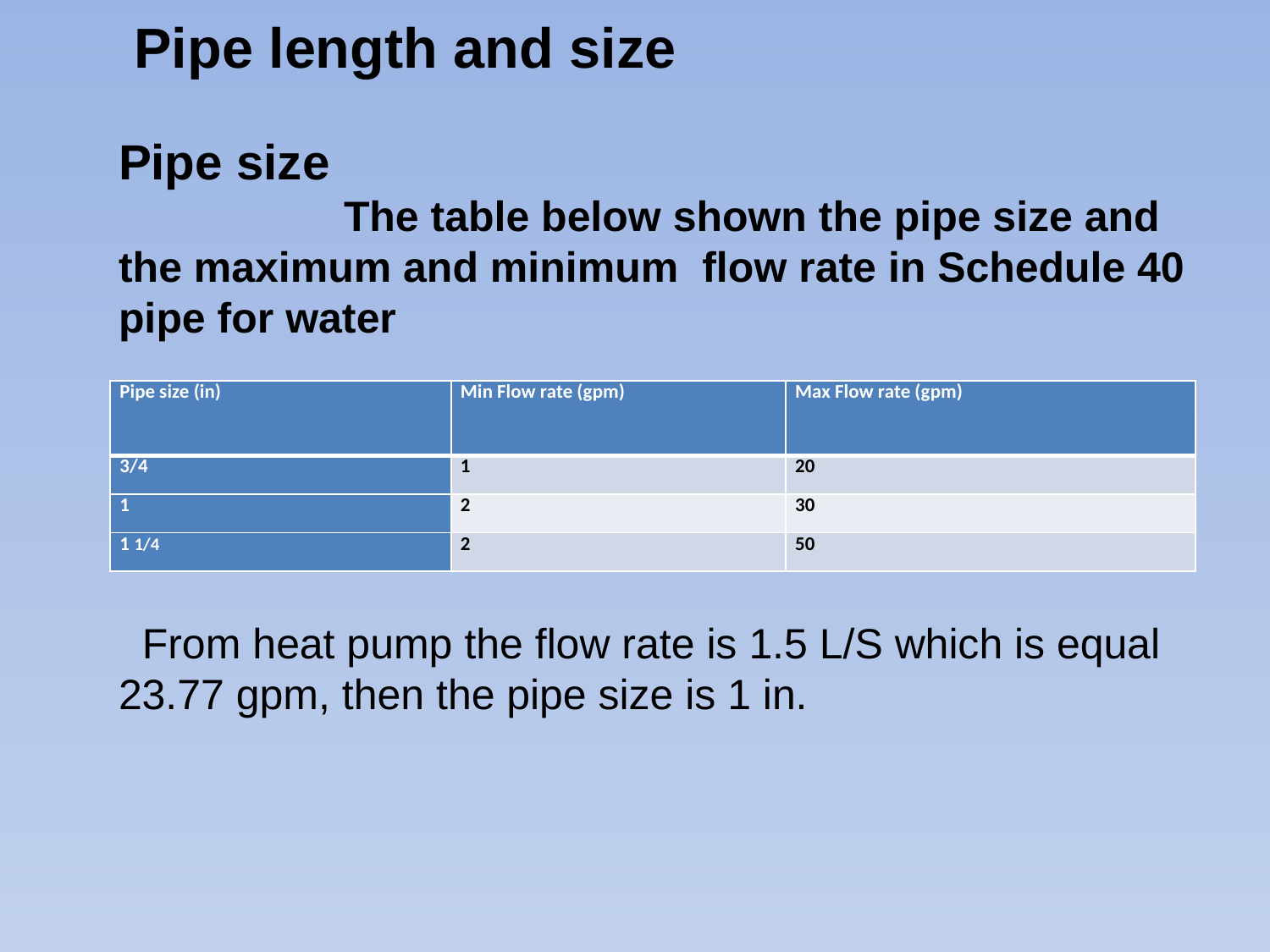

Pipe length and size

Pipe size
                   The table below shown the pipe size and the maximum and minimum  flow rate in Schedule 40 pipe for water

| Pipe size (in) | Min Flow rate (gpm) | Max Flow rate (gpm) |
| --- | --- | --- |
| 3/4 | 1 | 20 |
| 1 | 2 | 30 |
| 1 1/4 | 2 | 50 |
  From heat pump the flow rate is 1.5 L/S which is equal 23.77 gpm, then the pipe size is 1 in.